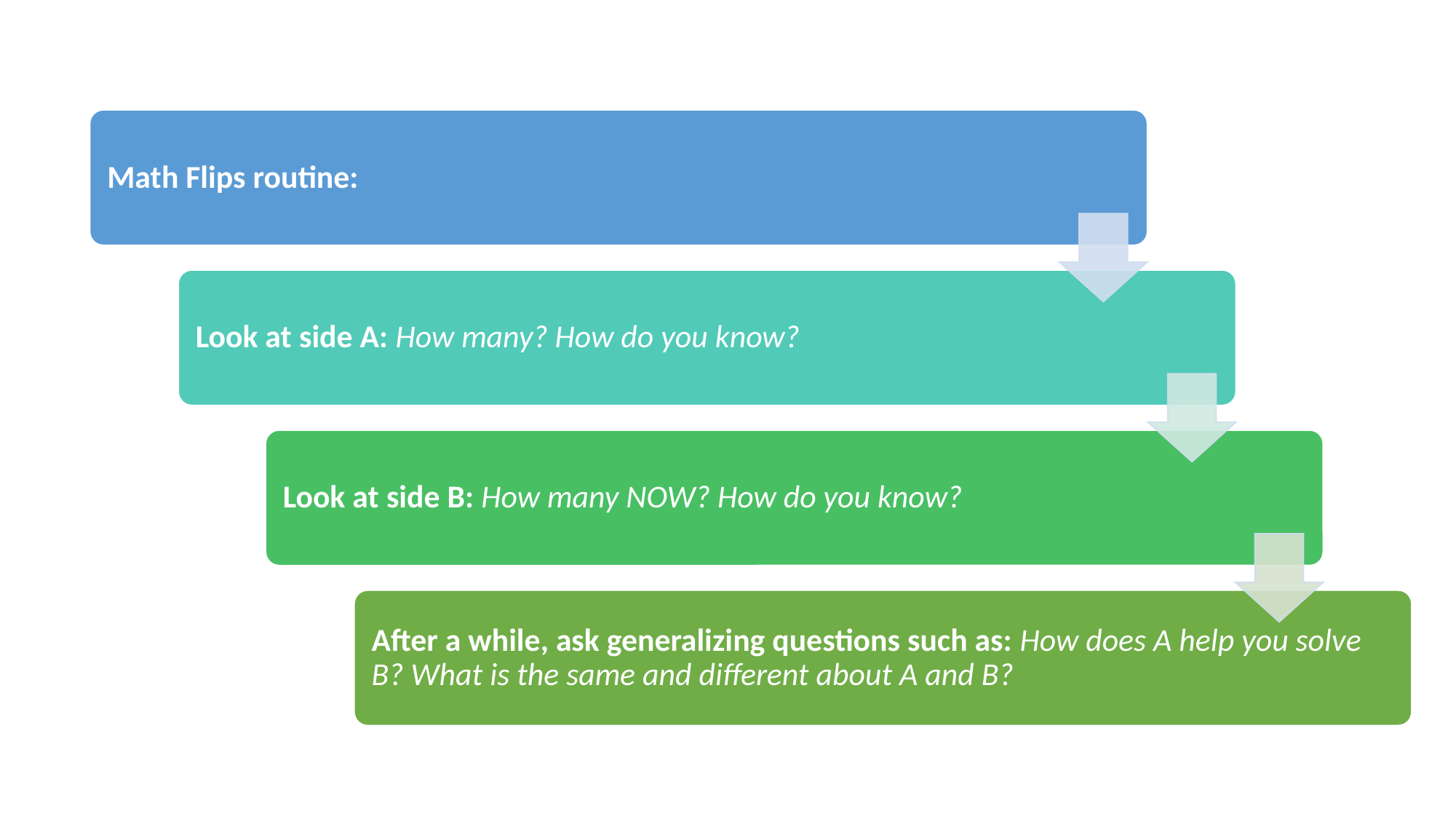

Math Flips routine:
Look at side A: How many? How do you know?
Look at side B: How many NOW? How do you know?
After a while, ask generalizing questions such as: How does A help you solve B? What is the same and different about A and B?